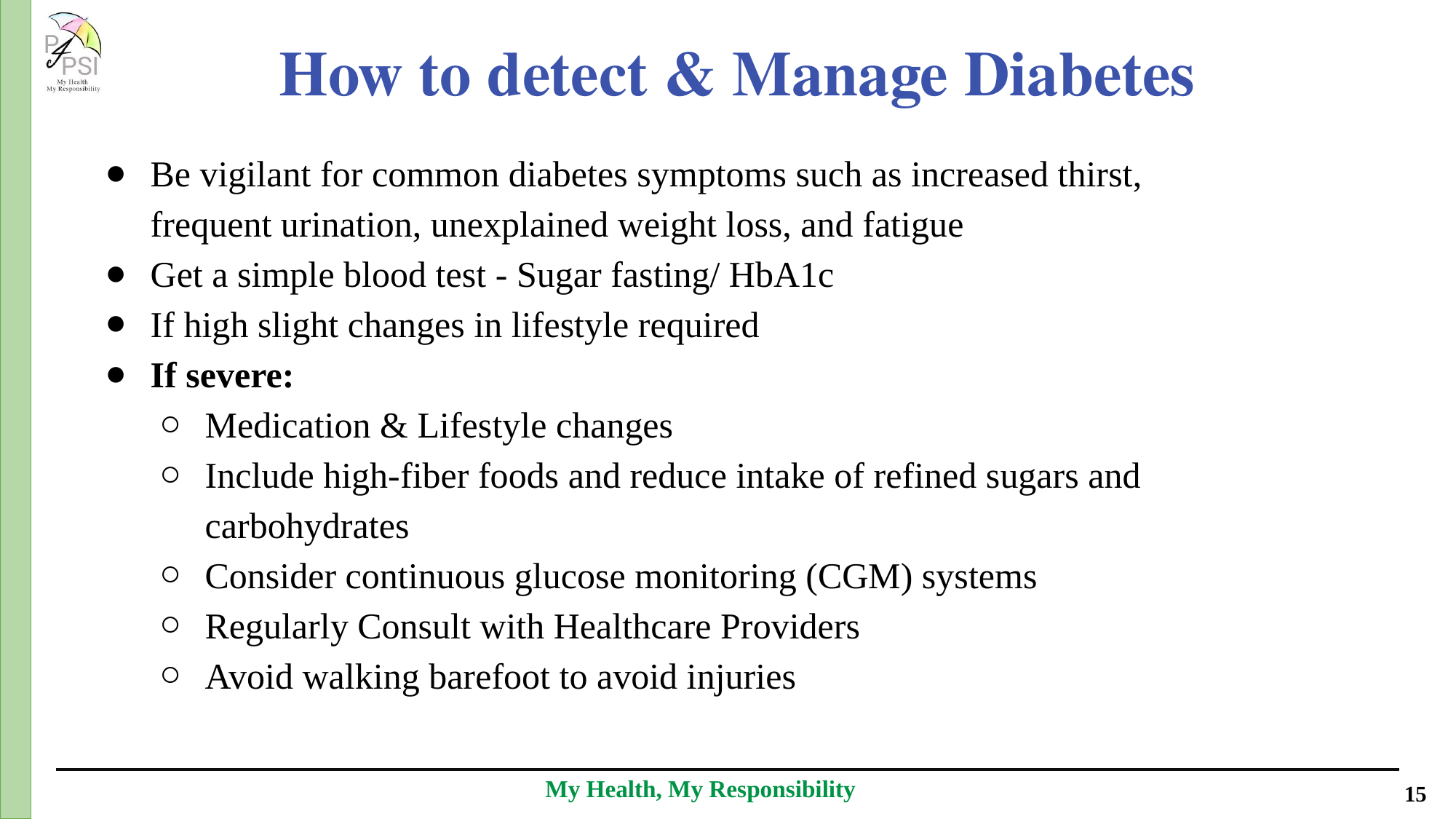

How to detect & Manage Diabetes
Be vigilant for common diabetes symptoms such as increased thirst, frequent urination, unexplained weight loss, and fatigue
Get a simple blood test - Sugar fasting/ HbA1c
If high slight changes in lifestyle required
If severe:
Medication & Lifestyle changes
Include high-fiber foods and reduce intake of refined sugars and carbohydrates
Consider continuous glucose monitoring (CGM) systems
Regularly Consult with Healthcare Providers
Avoid walking barefoot to avoid injuries

My Health, My Responsibility
15